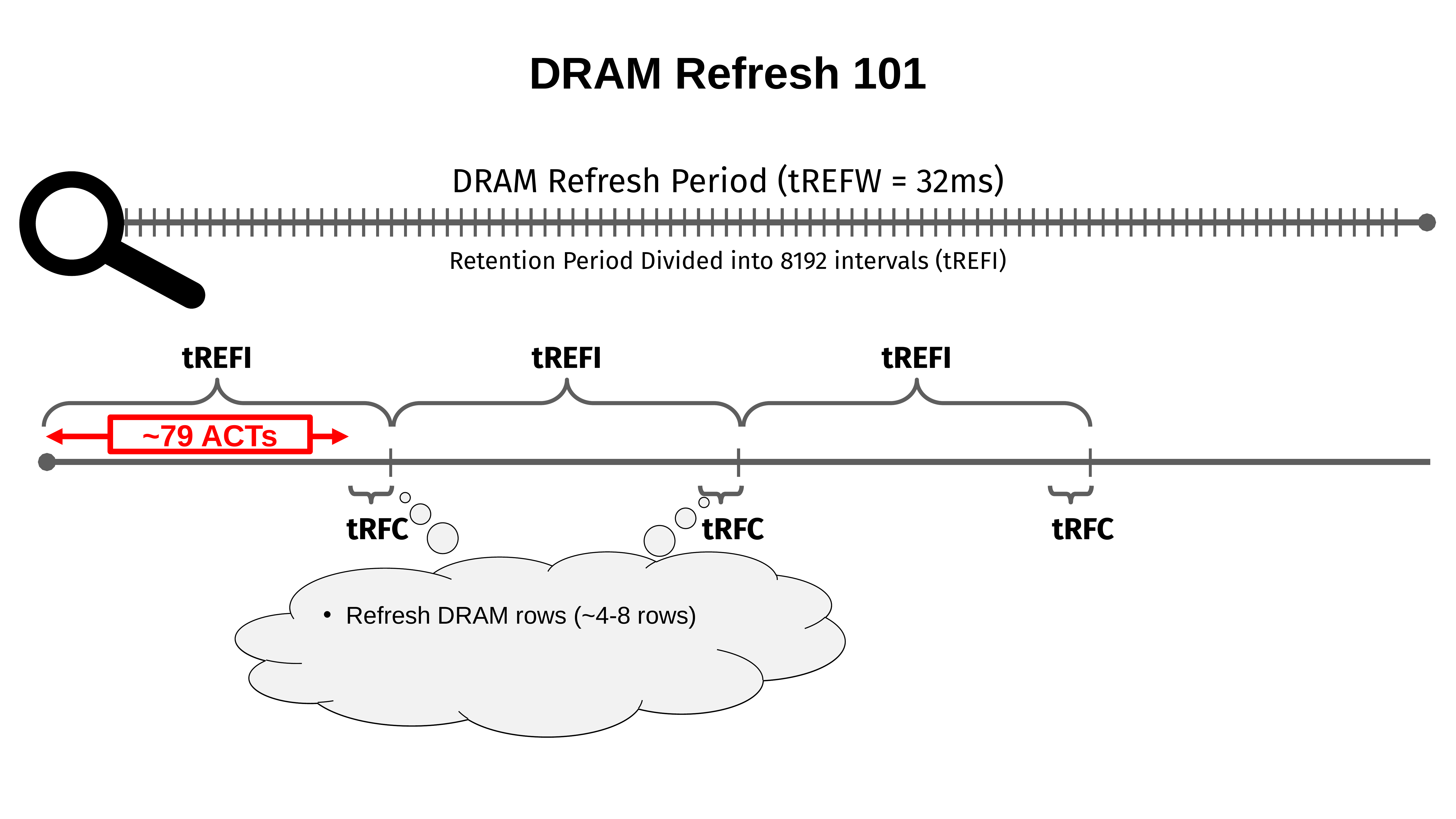

# DRAM Refresh 101
DRAM Refresh Period (tREFW = 32ms)

tREFI
tREFI
tREFI
Retention Period Divided into 8192 intervals (tREFI)
~79 ACTs

tRFC
tRFC
tRFC
Refresh DRAM rows (~4-8 rows)

Refresh DRAM rows (~4-8 rows)